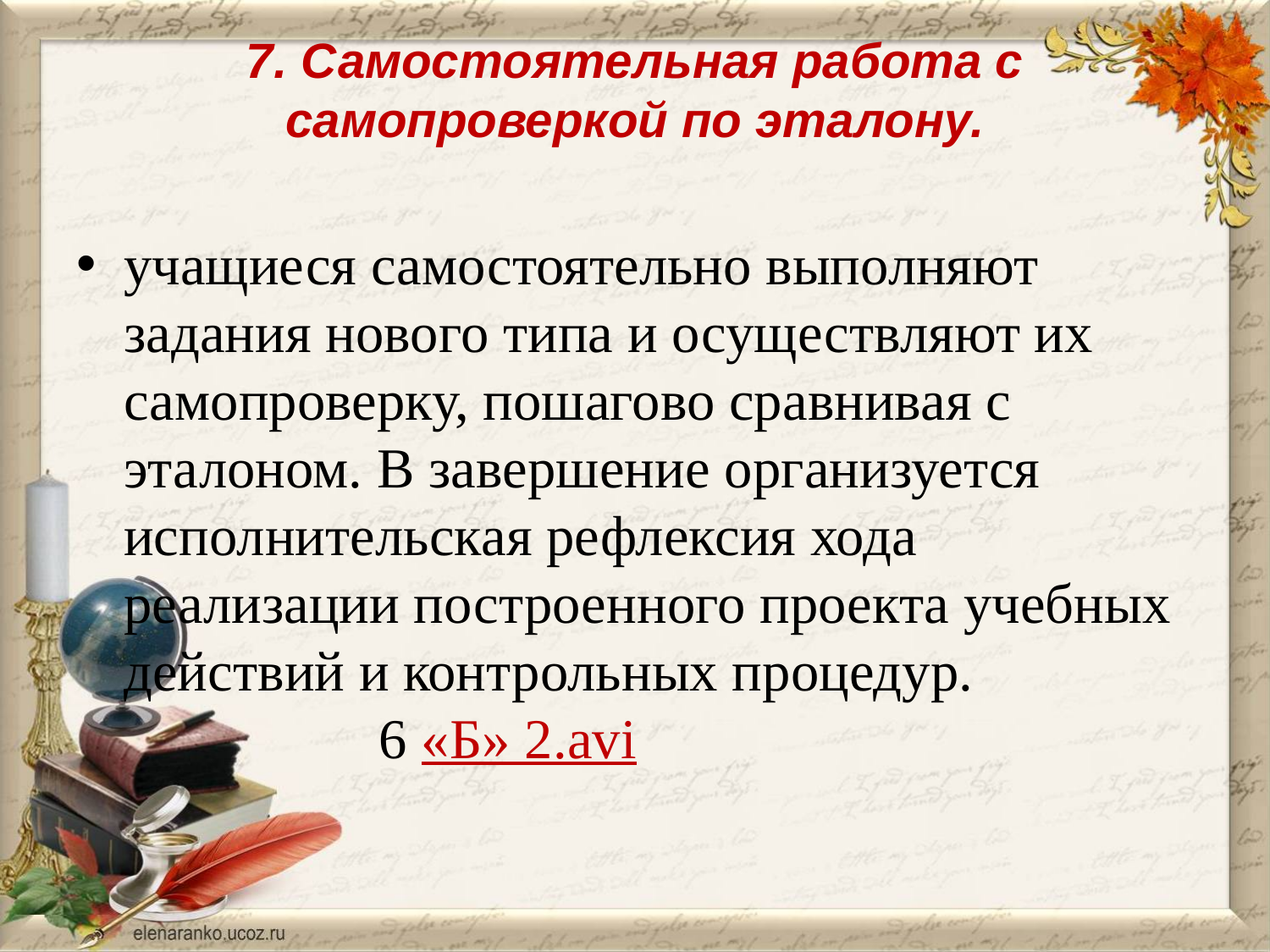

# 7. Самостоятельная работа с самопроверкой по эталону.
учащиеся самостоятельно выполняют задания нового типа и осуществляют их самопроверку, пошагово сравнивая с эталоном. В завершение организуется исполнительская рефлексия хода реализации построенного проекта учебных действий и контрольных процедур.
                  6 «Б» 2.avi